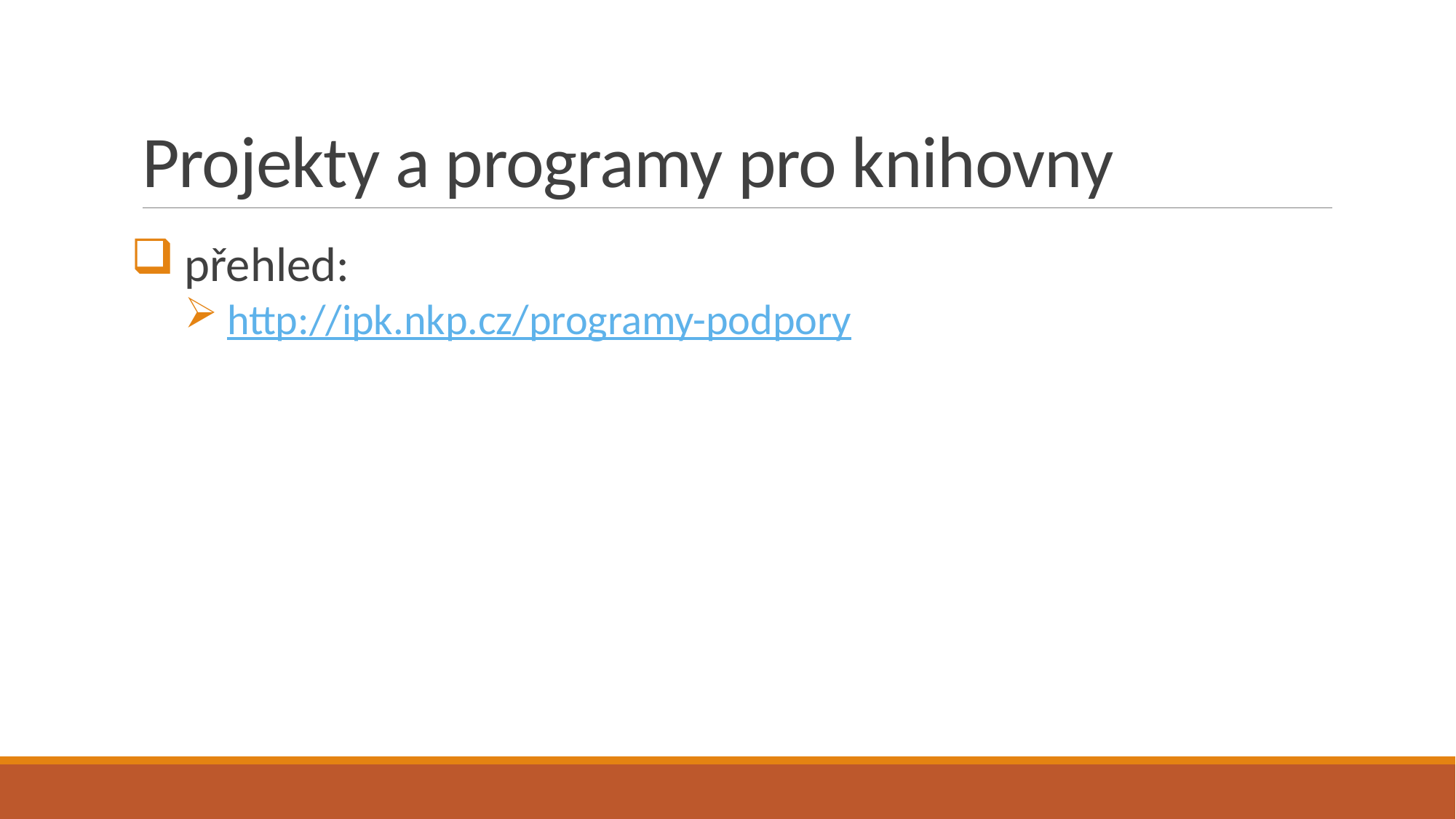

# Projekty a programy pro knihovny
přehled:
http://ipk.nkp.cz/programy-podpory